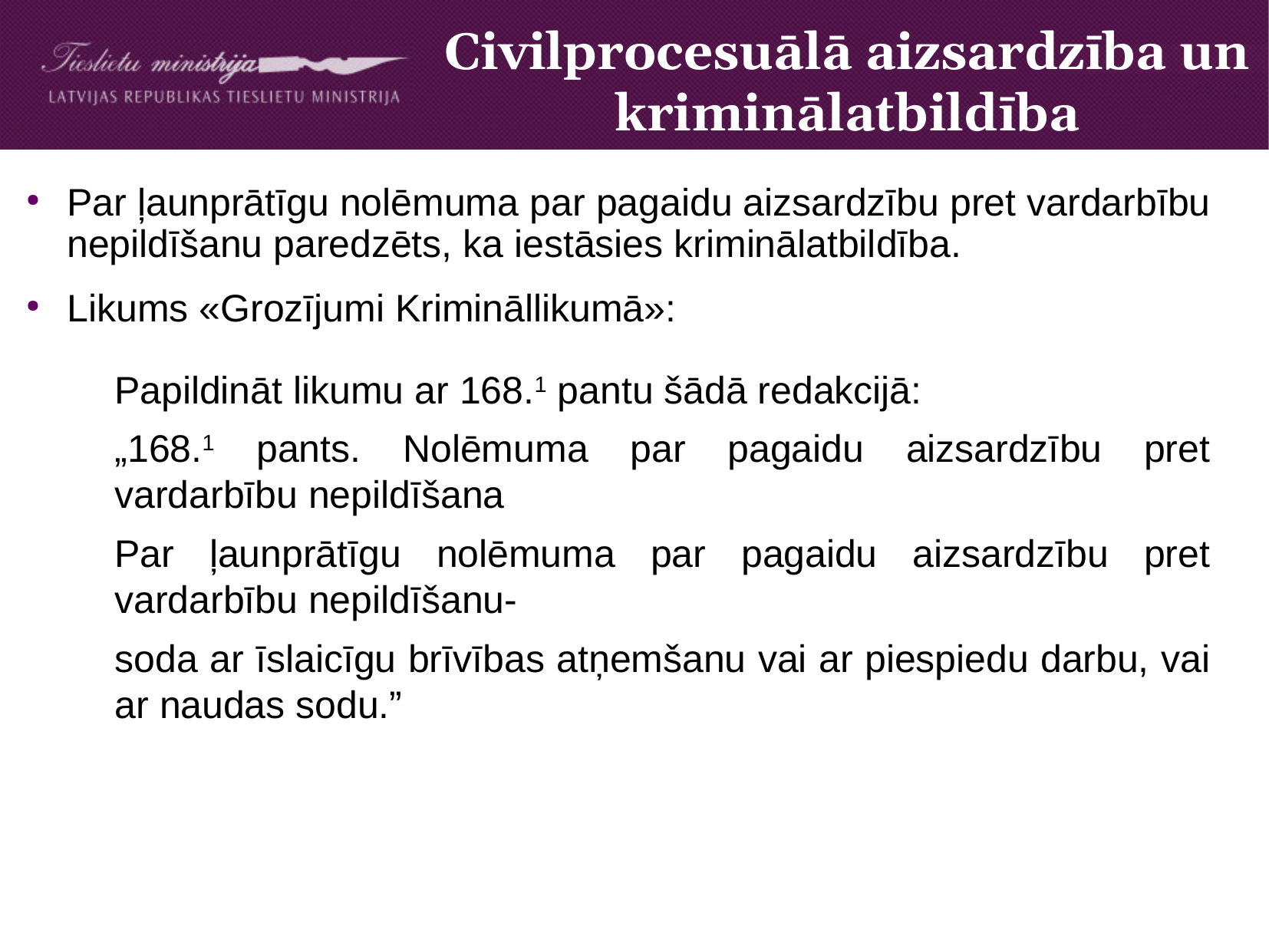

Civilprocesuālā aizsardzība un kriminālatbildība
Par ļaunprātīgu nolēmuma par pagaidu aizsardzību pret vardarbību nepildīšanu paredzēts, ka iestāsies kriminālatbildība.
Likums «Grozījumi Krimināllikumā»:
Papildināt likumu ar 168.1 pantu šādā redakcijā:
„168.1 pants. Nolēmuma par pagaidu aizsardzību pret vardarbību nepildīšana
Par ļaunprātīgu nolēmuma par pagaidu aizsardzību pret vardarbību nepildīšanu-
soda ar īslaicīgu brīvības atņemšanu vai ar piespiedu darbu, vai ar naudas sodu.”